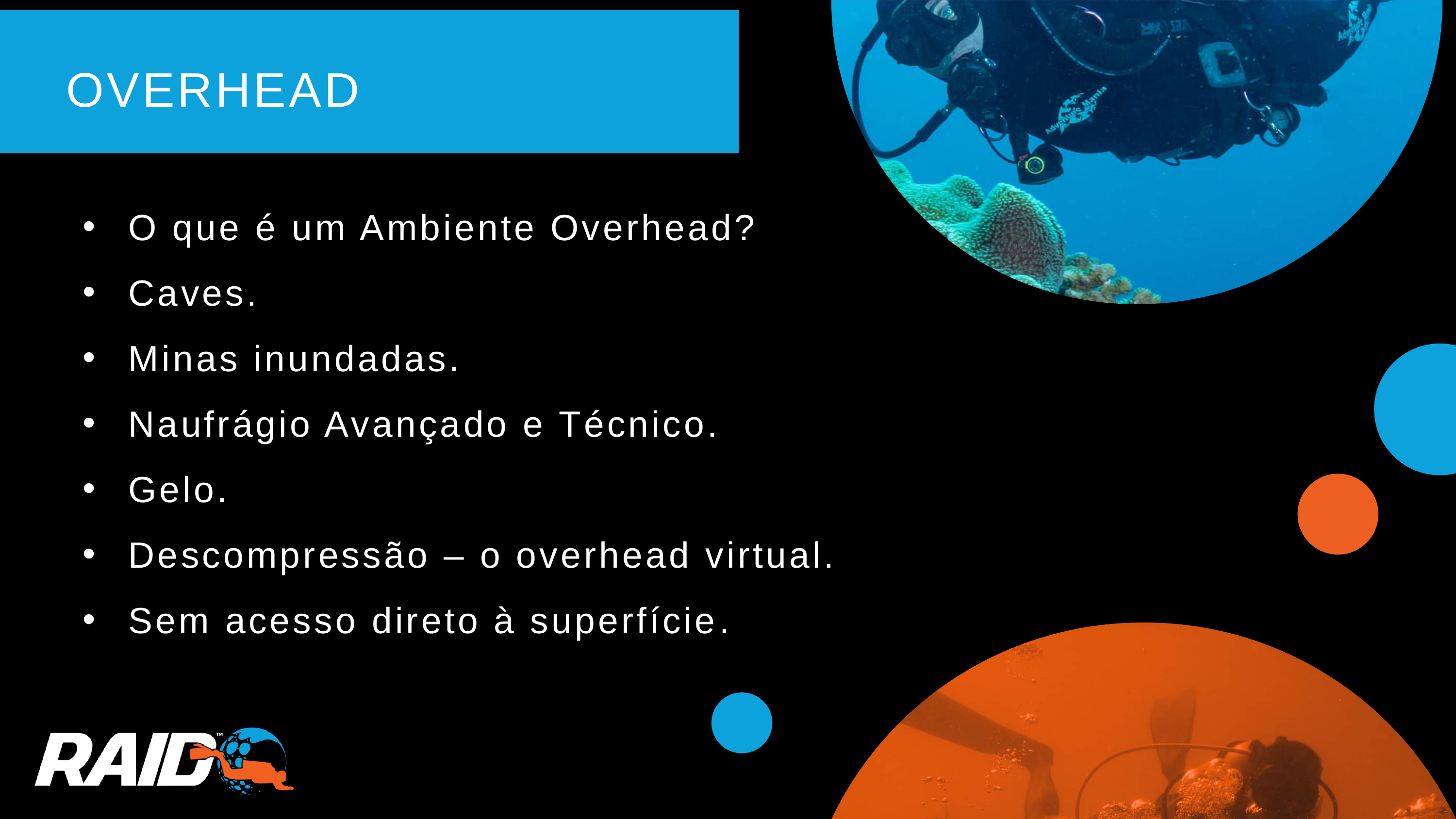

OVERHEAD
O que é um Ambiente Overhead?
Caves.
Minas inundadas.
Naufrágio Avançado e Técnico.
Gelo.
Descompressão – o overhead virtual.
Sem acesso direto à superfície.